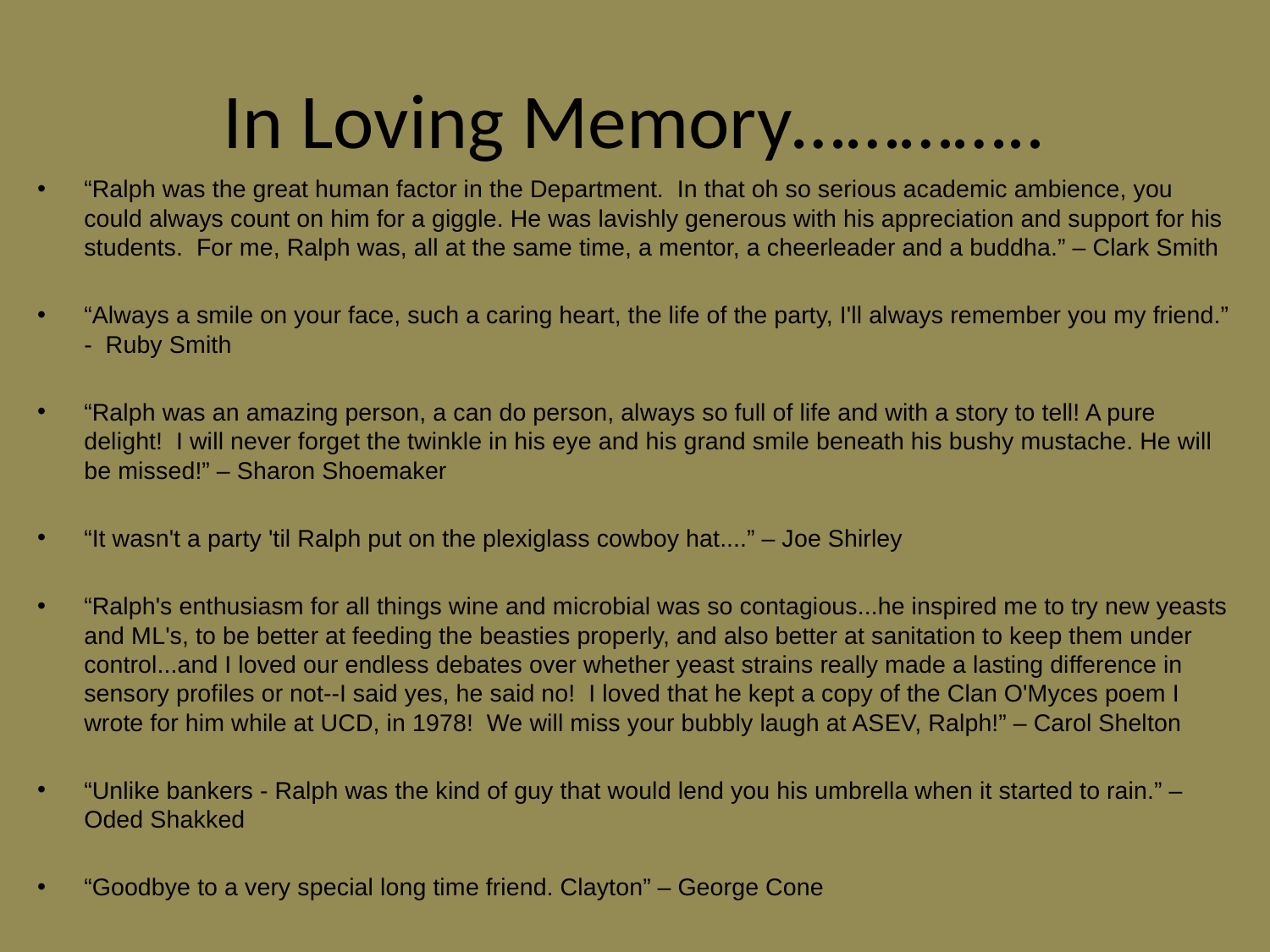

# In Loving Memory…………..
“Ralph was the great human factor in the Department.  In that oh so serious academic ambience, you could always count on him for a giggle. He was lavishly generous with his appreciation and support for his students.  For me, Ralph was, all at the same time, a mentor, a cheerleader and a buddha.” – Clark Smith

“Always a smile on your face, such a caring heart, the life of the party, I'll always remember you my friend.” -  Ruby Smith

“Ralph was an amazing person, a can do person, always so full of life and with a story to tell! A pure delight!  I will never forget the twinkle in his eye and his grand smile beneath his bushy mustache. He will be missed!” – Sharon Shoemaker

“It wasn't a party 'til Ralph put on the plexiglass cowboy hat....” – Joe Shirley

“Ralph's enthusiasm for all things wine and microbial was so contagious...he inspired me to try new yeasts and ML's, to be better at feeding the beasties properly, and also better at sanitation to keep them under control...and I loved our endless debates over whether yeast strains really made a lasting difference in sensory profiles or not--I said yes, he said no!  I loved that he kept a copy of the Clan O'Myces poem I wrote for him while at UCD, in 1978!  We will miss your bubbly laugh at ASEV, Ralph!” – Carol Shelton

“Unlike bankers - Ralph was the kind of guy that would lend you his umbrella when it started to rain.” – Oded Shakked

“Goodbye to a very special long time friend. Clayton” – George Cone